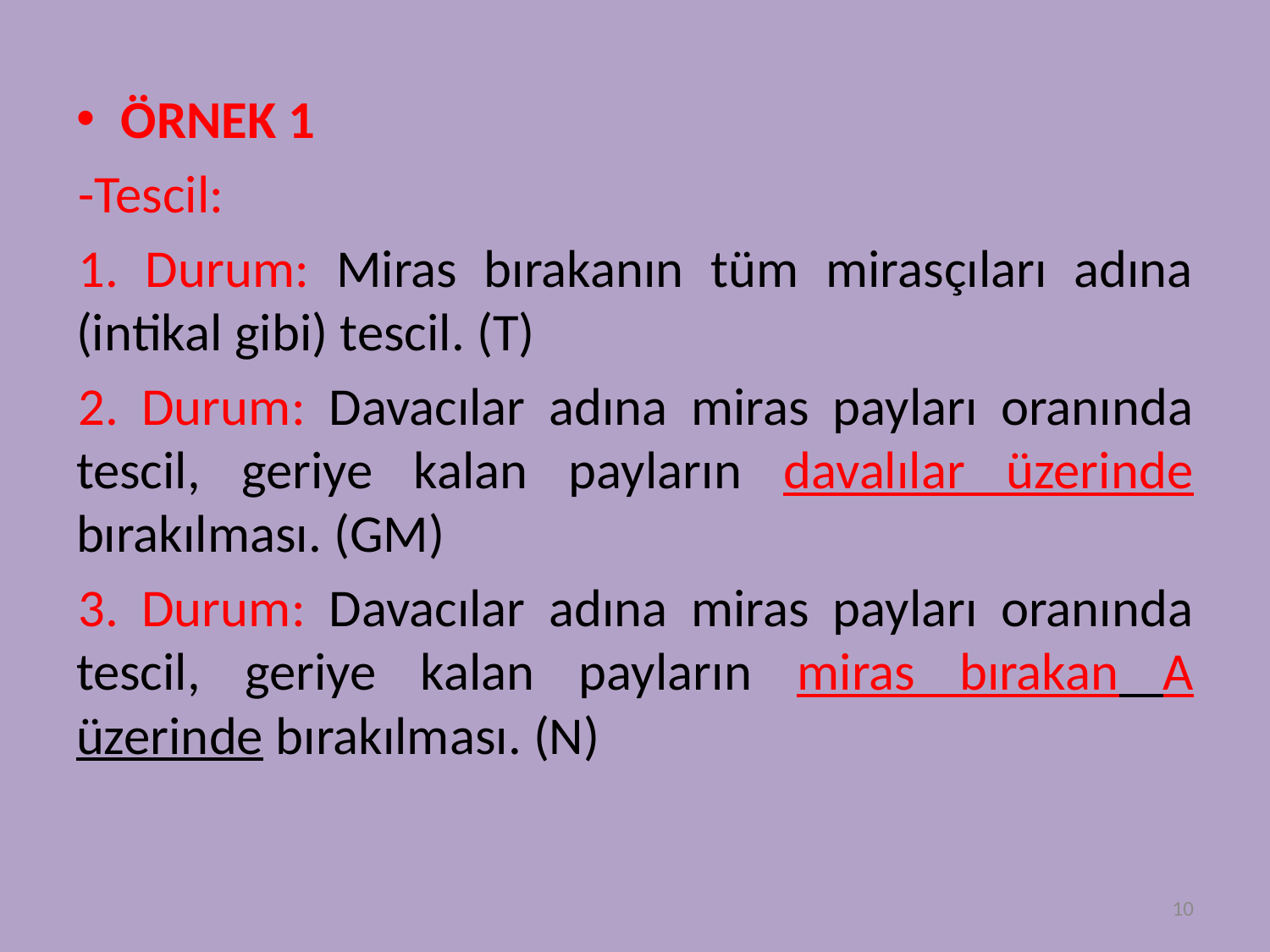

ÖRNEK 1
-Tescil:
1. Durum: Miras bırakanın tüm mirasçıları adına (intikal gibi) tescil. (T)
2. Durum: Davacılar adına miras payları oranında tescil, geriye kalan payların davalılar üzerinde bırakılması. (GM)
3. Durum: Davacılar adına miras payları oranında tescil, geriye kalan payların miras bırakan A üzerinde bırakılması. (N)

10